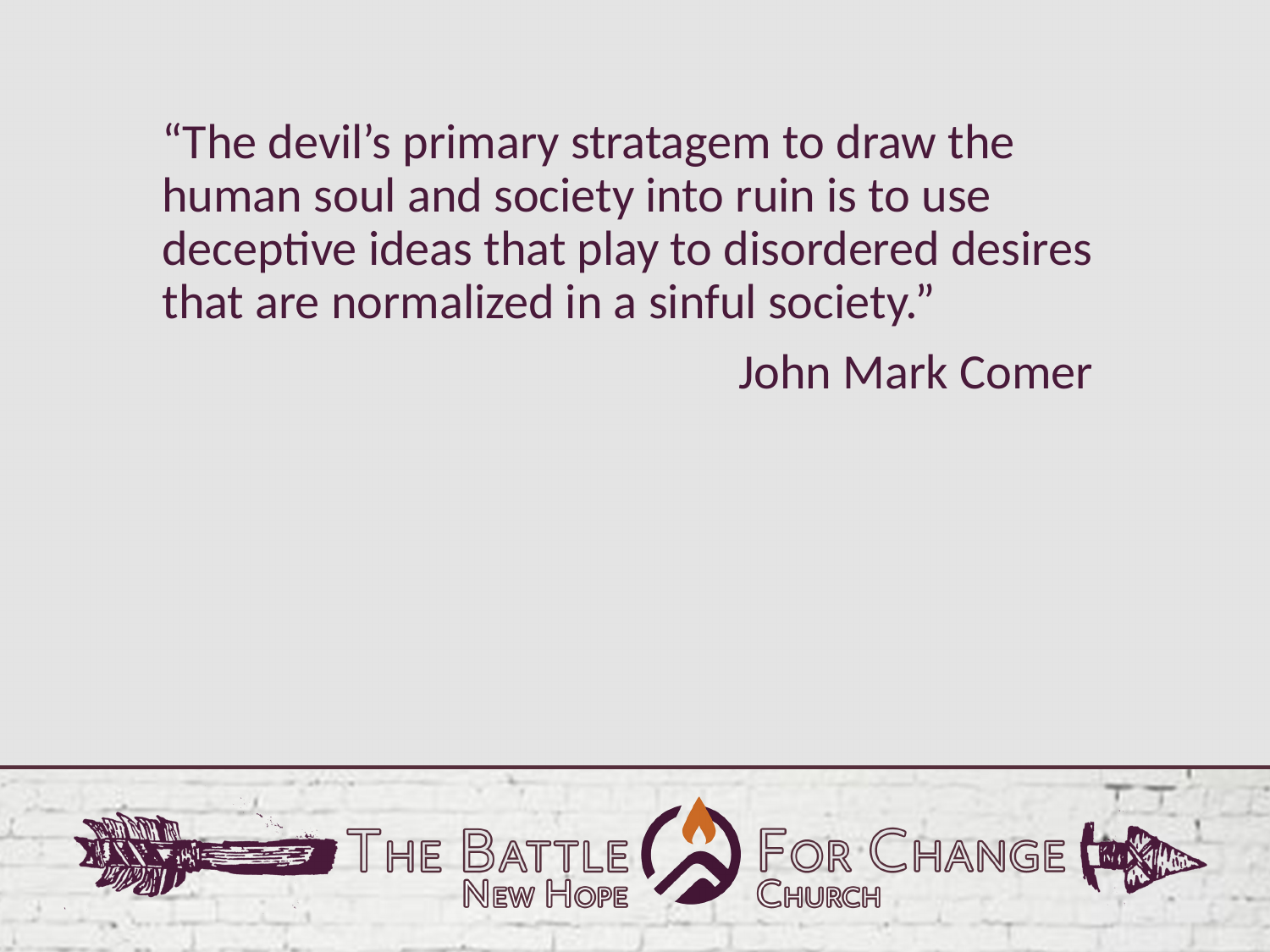

“The devil’s primary stratagem to draw the human soul and society into ruin is to use deceptive ideas that play to disordered desires that are normalized in a sinful society.”
 John Mark Comer